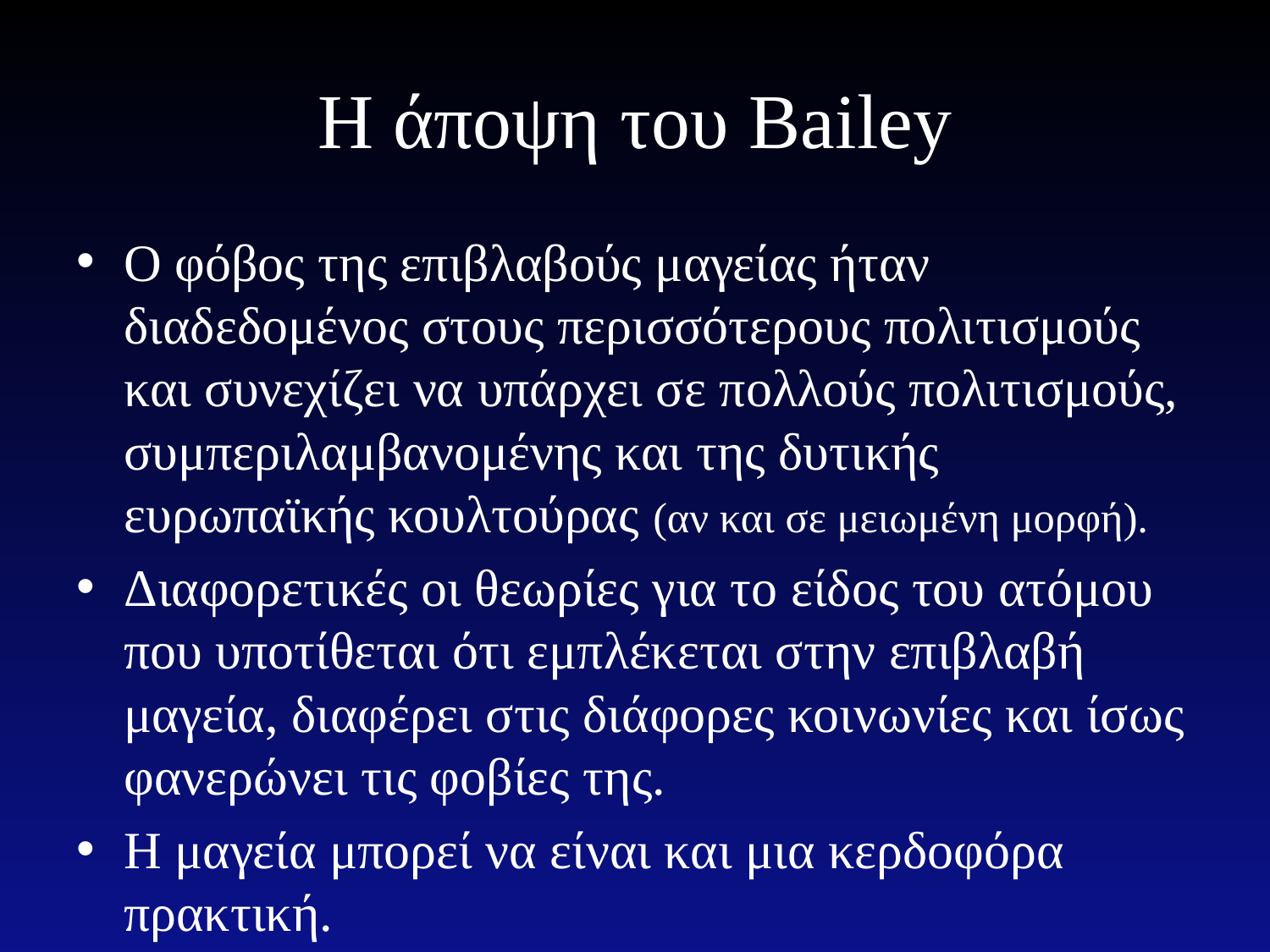

# Η άποψη του Bailey
Ο φόβος της επιβλαβούς μαγείας ήταν διαδεδομένος στους περισσότερους πολιτισμούς και συνεχίζει να υπάρχει σε πολλούς πολιτισμούς, συμπεριλαμβανομένης και της δυτικής ευρωπαϊκής κουλτούρας (αν και σε μειωμένη μορφή).
Διαφορετικές οι θεωρίες για το είδος του ατόμου που υποτίθεται ότι εμπλέκεται στην επιβλαβή μαγεία, διαφέρει στις διάφορες κοινωνίες και ίσως φανερώνει τις φοβίες της.
Η μαγεία μπορεί να είναι και μια κερδοφόρα πρακτική.